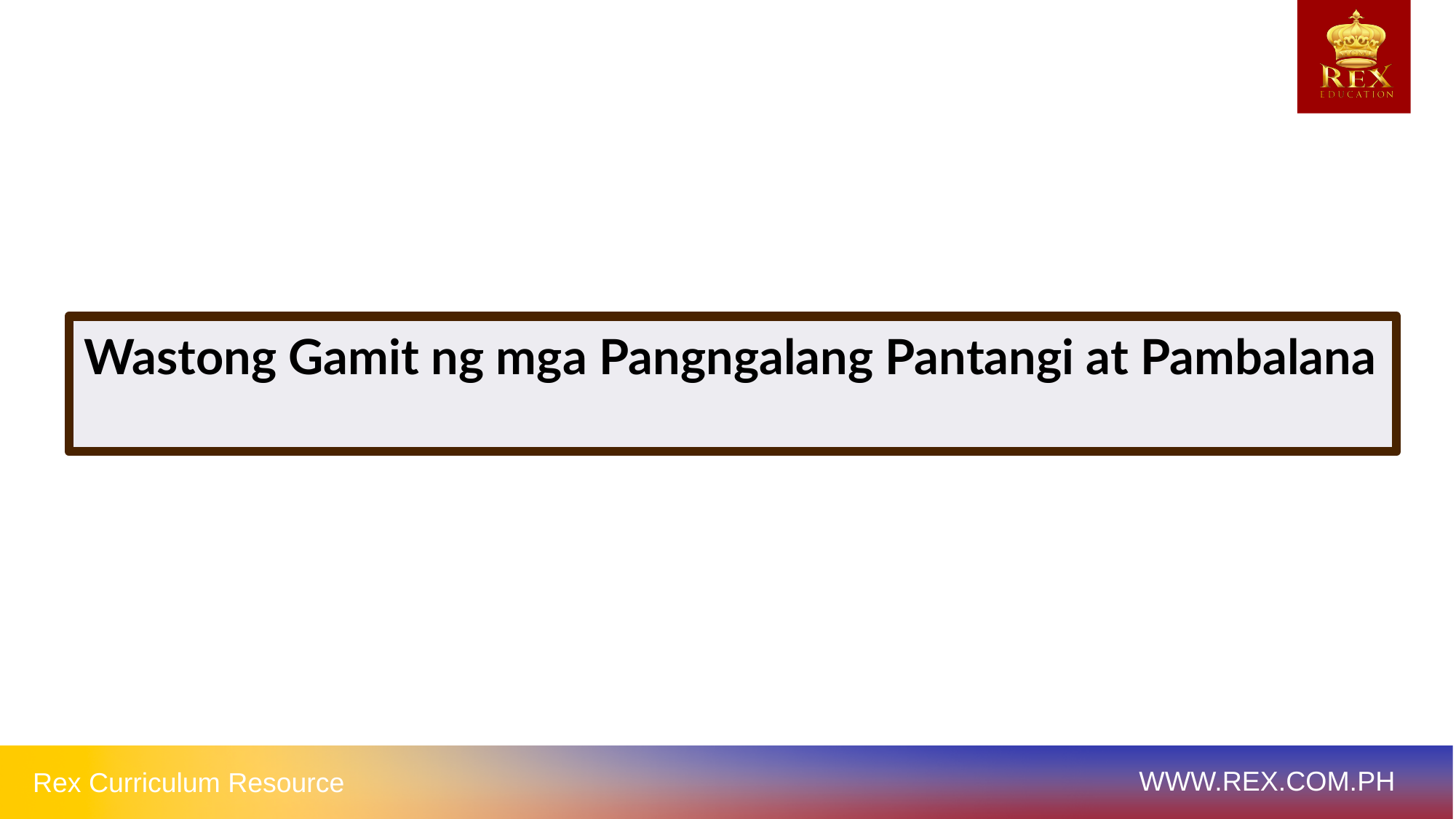

Wastong Gamit ng mga Pangngalang Pantangi at Pambalana